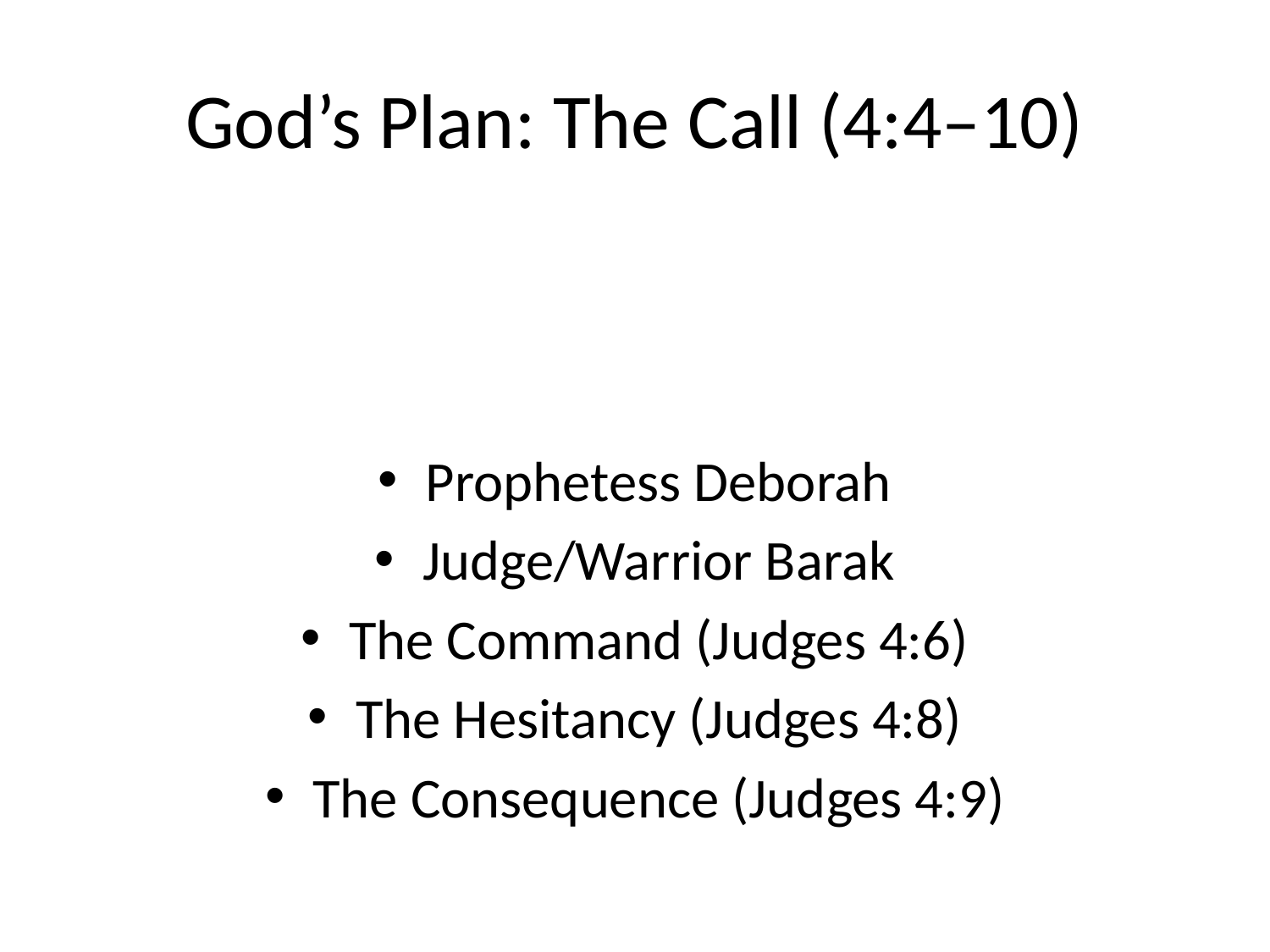

# God’s Plan: The Call (4:4–10)
Prophetess Deborah
Judge/Warrior Barak
The Command (Judges 4:6)
The Hesitancy (Judges 4:8)
The Consequence (Judges 4:9)